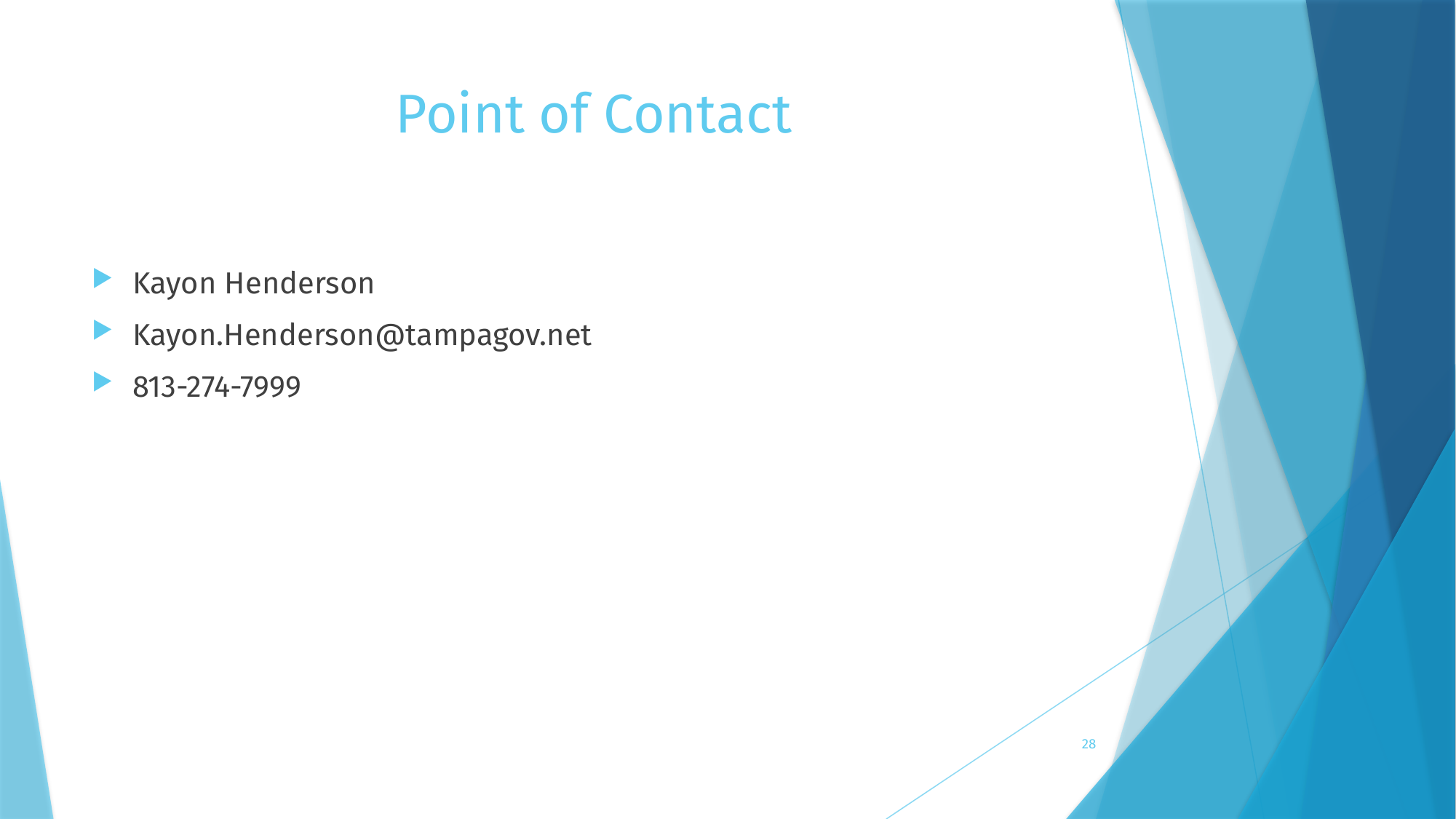

# Point of Contact
Kayon Henderson
Kayon.Henderson@tampagov.net
813-274-7999

28